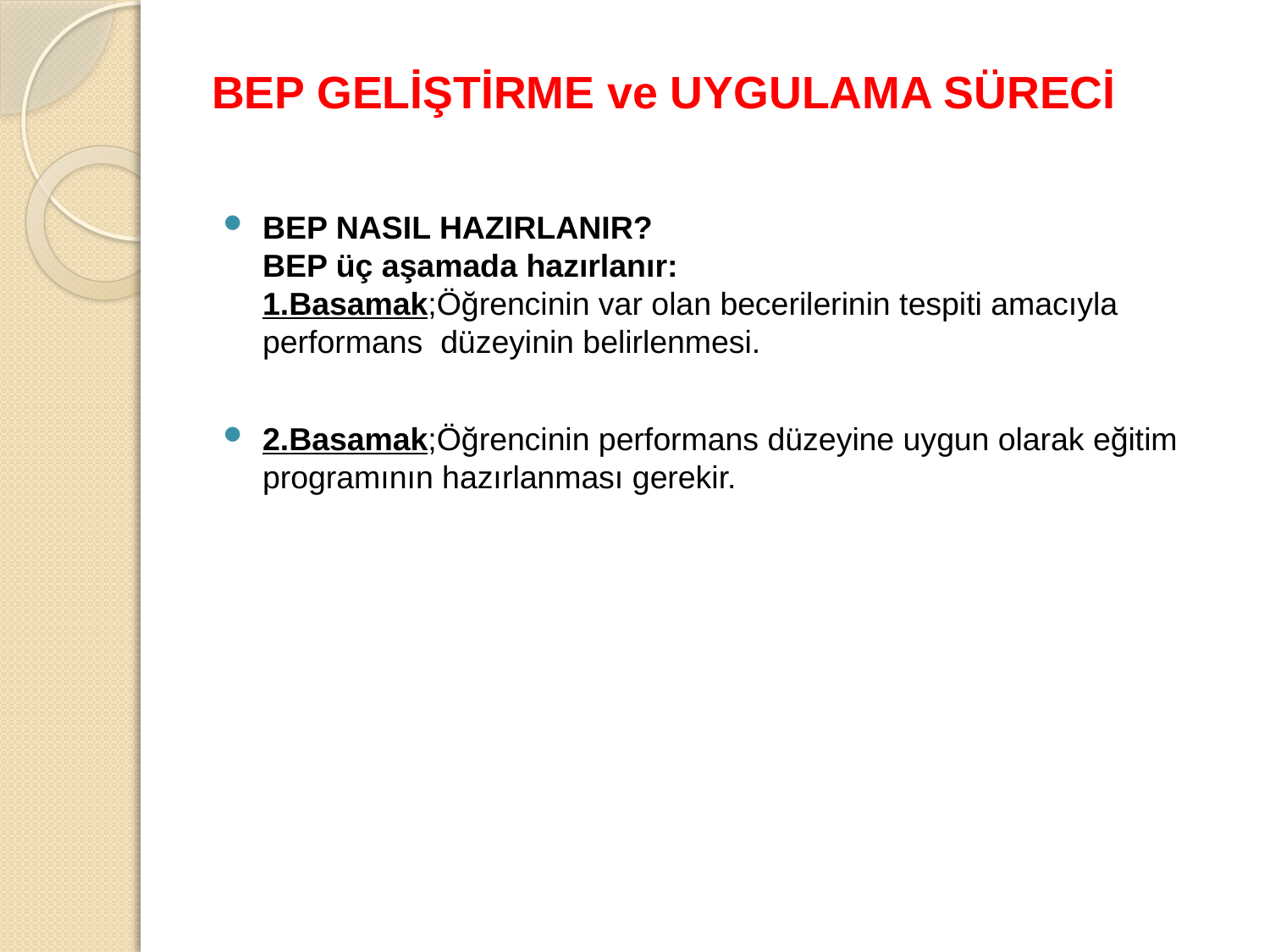

# BEP GELİŞTİRME ve UYGULAMA SÜRECİ
BEP NASIL HAZIRLANIR?
BEP üç aşamada hazırlanır:
1.Basamak;Öğrencinin var olan becerilerinin tespiti amacıyla performans  düzeyinin belirlenmesi.

2.Basamak;Öğrencinin performans düzeyine uygun olarak eğitim programının hazırlanması gerekir.